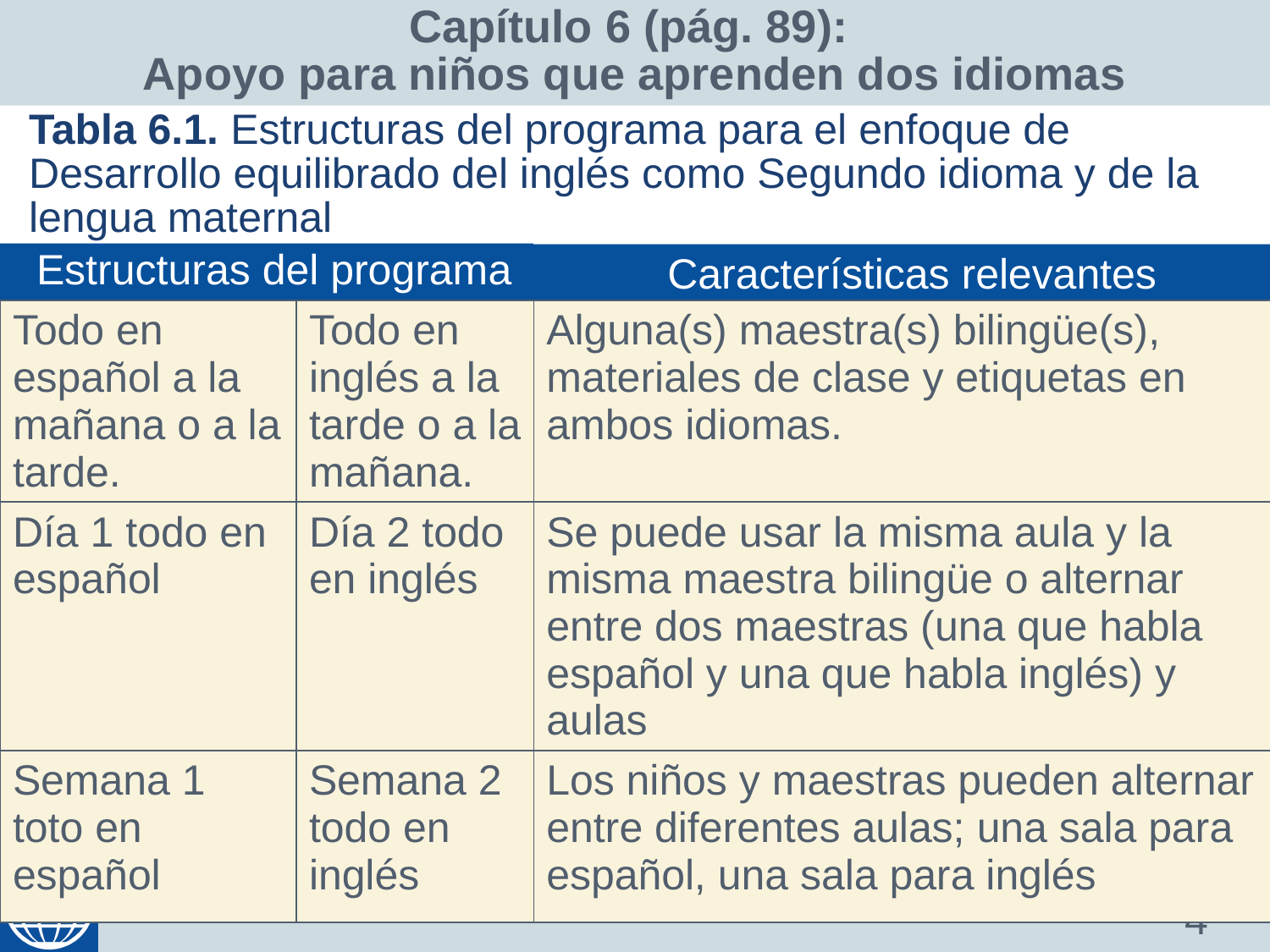

# Capítulo 6 (pág. 89): Apoyo para niños que aprenden dos idiomas
Tabla 6.1. Estructuras del programa para el enfoque de Desarrollo equilibrado del inglés como Segundo idioma y de la lengua maternal
Estructuras del programa
Características relevantes
| Todo en español a la mañana o a la tarde. | Todo en inglés a la tarde o a la mañana. | Alguna(s) maestra(s) bilingüe(s), materiales de clase y etiquetas en ambos idiomas. |
| --- | --- | --- |
| Día 1 todo en español | Día 2 todo en inglés | Se puede usar la misma aula y la misma maestra bilingüe o alternar entre dos maestras (una que habla español y una que habla inglés) y aulas |
| Semana 1 toto en español | Semana 2 todo en inglés | Los niños y maestras pueden alternar entre diferentes aulas; una sala para español, una sala para inglés |
4